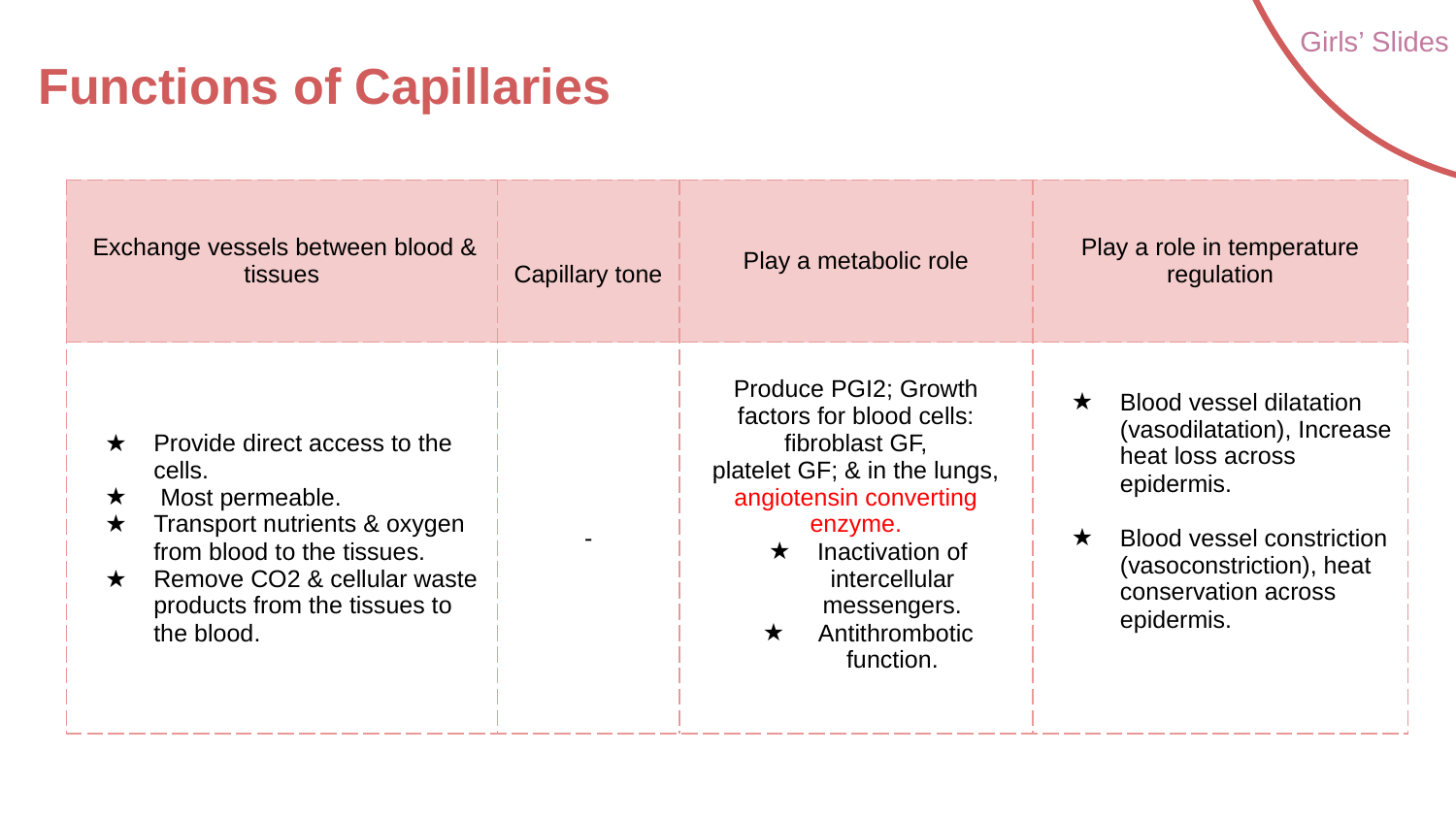

Girls’ Slides
# Functions of Capillaries
| Exchange vessels between blood & tissues | Capillary tone | Play a metabolic role | Play a role in temperature regulation |
| --- | --- | --- | --- |
| Provide direct access to the cells. Most permeable. Transport nutrients & oxygen from blood to the tissues. Remove CO2 & cellular waste products from the tissues to the blood. | - | Produce PGI2; Growth factors for blood cells: fibroblast GF, platelet GF; & in the lungs, angiotensin converting enzyme. Inactivation of intercellular messengers. Antithrombotic function. | Blood vessel dilatation (vasodilatation), Increase heat loss across epidermis. Blood vessel constriction (vasoconstriction), heat conservation across epidermis. |